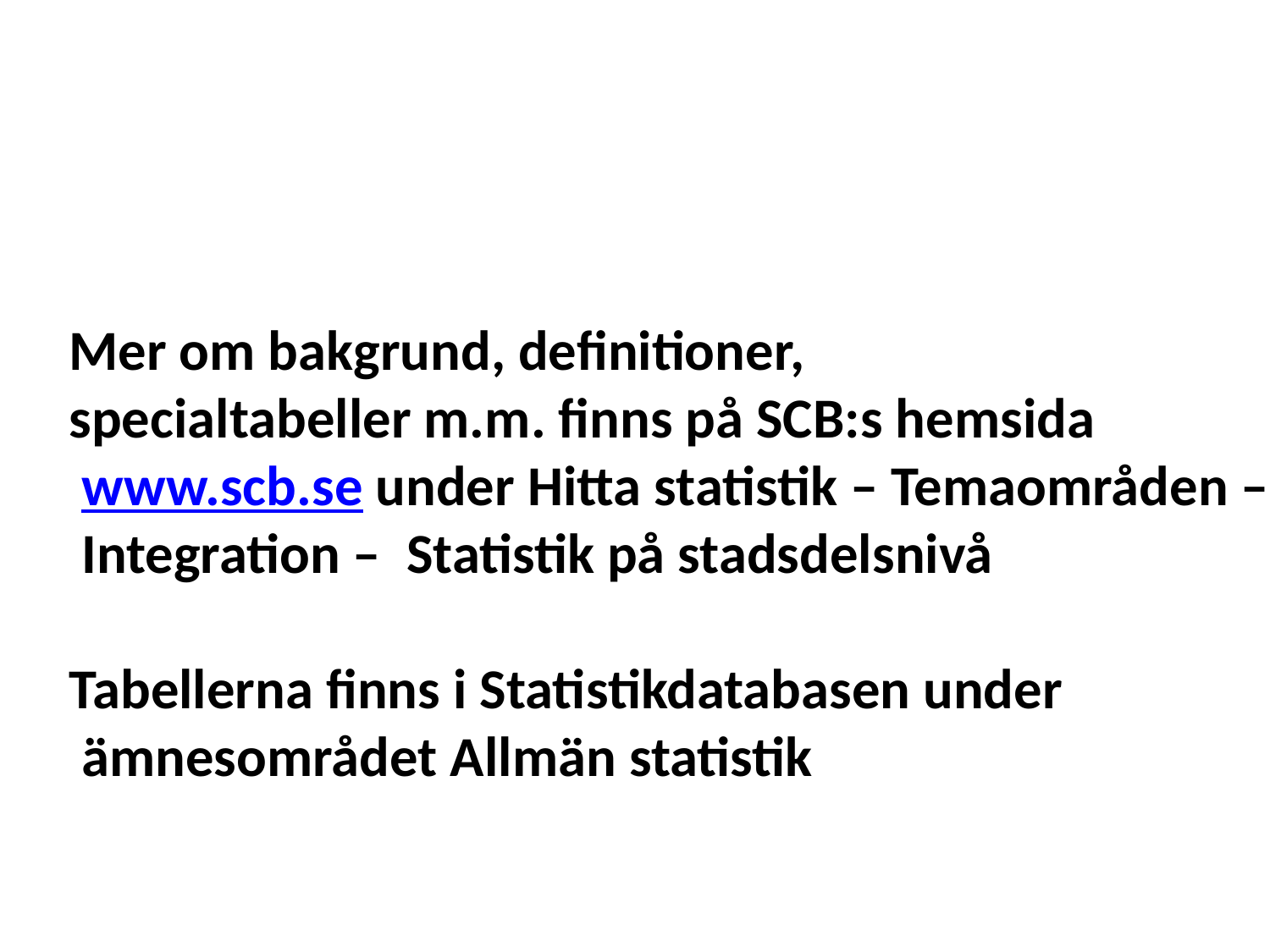

Mer om bakgrund, definitioner,
specialtabeller m.m. finns på SCB:s hemsida
 www.scb.se under Hitta statistik – Temaområden –
 Integration –  Statistik på stadsdelsnivå

Tabellerna finns i Statistikdatabasen under
 ämnesområdet Allmän statistik